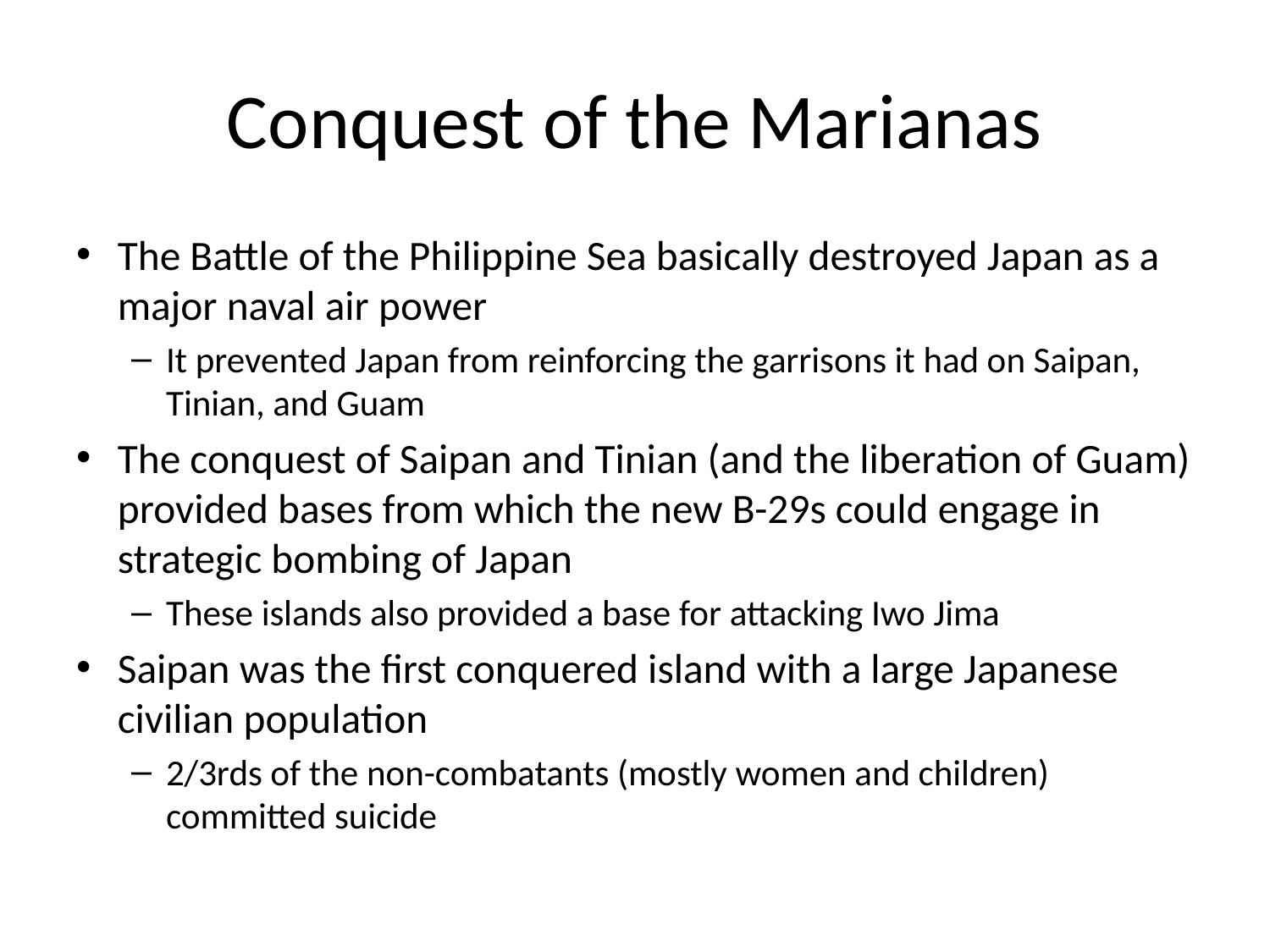

# Conquest of the Marianas
The Battle of the Philippine Sea basically destroyed Japan as a major naval air power
It prevented Japan from reinforcing the garrisons it had on Saipan, Tinian, and Guam
The conquest of Saipan and Tinian (and the liberation of Guam) provided bases from which the new B-29s could engage in strategic bombing of Japan
These islands also provided a base for attacking Iwo Jima
Saipan was the first conquered island with a large Japanese civilian population
2/3rds of the non-combatants (mostly women and children) committed suicide